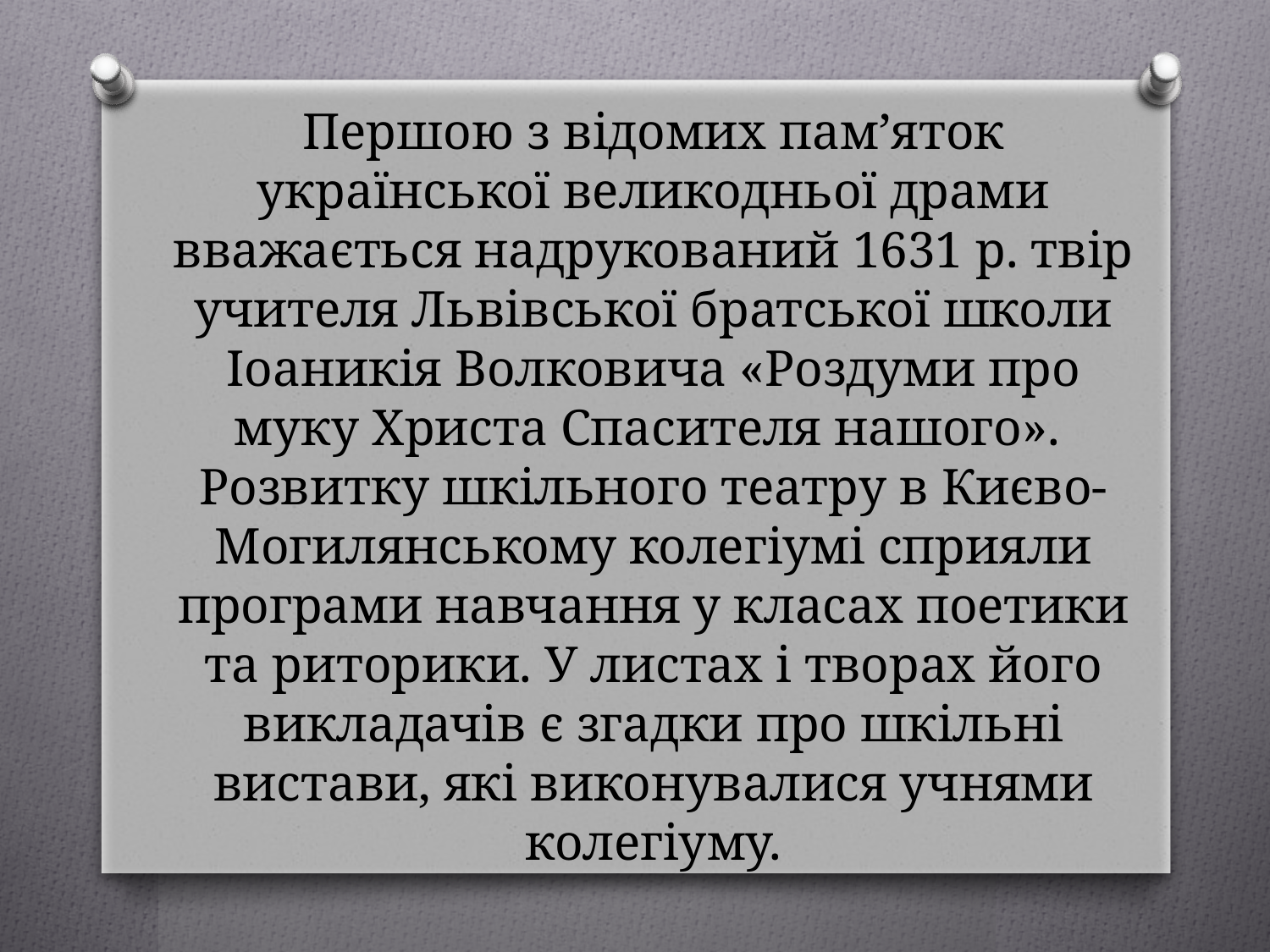

# Першою з відомих пам’яток української великодньої драми вважається надрукований 1631 р. твір учителя Львівської братської школи Іоаникія Волковича «Роздуми про муку Христа Спасителя нашого». Розвитку шкільного театру в Києво-Могилянському колегіумі сприяли програми навчання у класах поетики та риторики. У листах і творах його викладачів є згадки про шкільні вистави, які виконувалися учнями колегіуму.